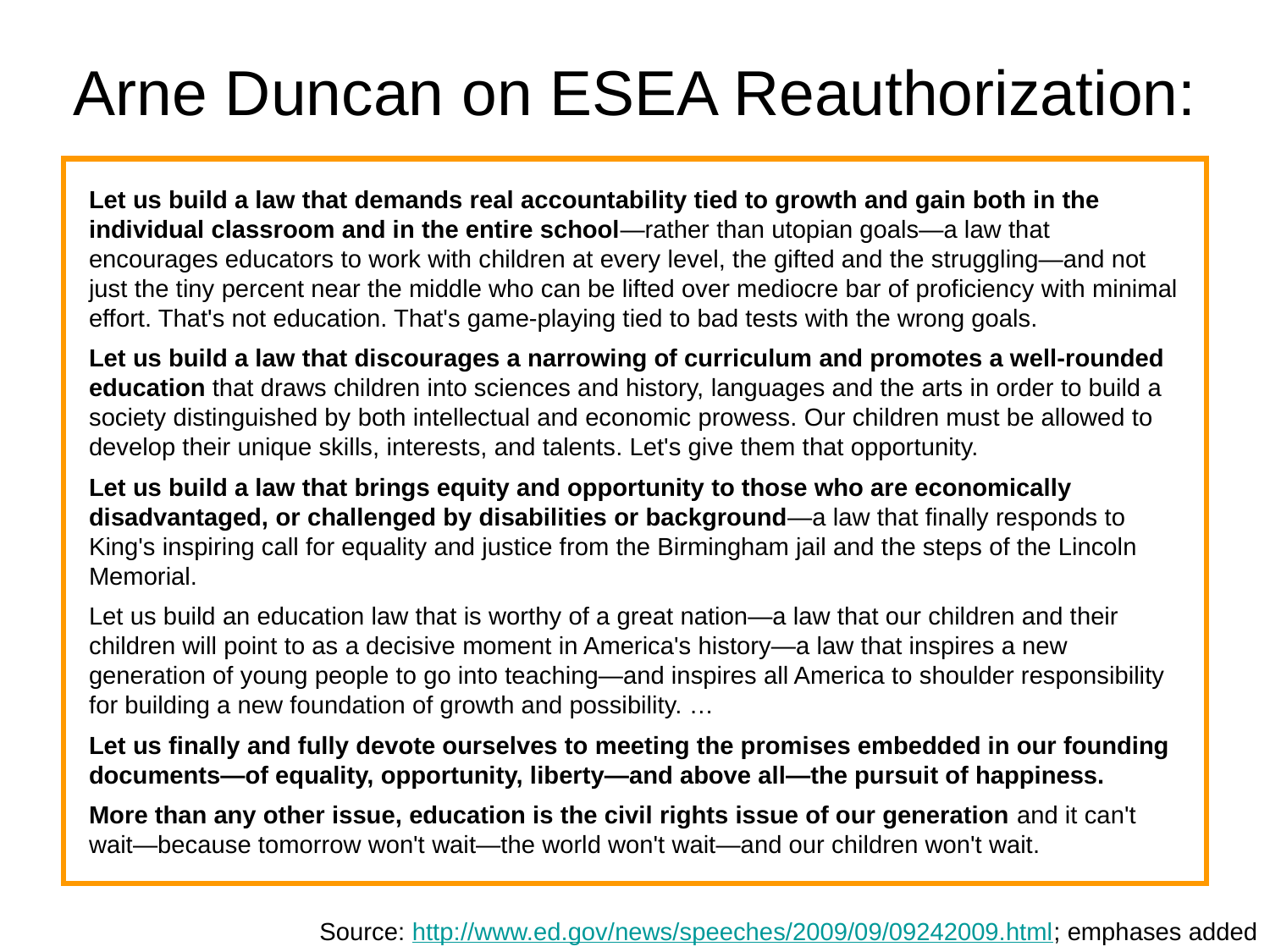

# Arne Duncan on ESEA Reauthorization:
Let us build a law that demands real accountability tied to growth and gain both in the individual classroom and in the entire school—rather than utopian goals—a law that encourages educators to work with children at every level, the gifted and the struggling—and not just the tiny percent near the middle who can be lifted over mediocre bar of proficiency with minimal effort. That's not education. That's game-playing tied to bad tests with the wrong goals.
Let us build a law that discourages a narrowing of curriculum and promotes a well-rounded education that draws children into sciences and history, languages and the arts in order to build a society distinguished by both intellectual and economic prowess. Our children must be allowed to develop their unique skills, interests, and talents. Let's give them that opportunity.
Let us build a law that brings equity and opportunity to those who are economically disadvantaged, or challenged by disabilities or background—a law that finally responds to King's inspiring call for equality and justice from the Birmingham jail and the steps of the Lincoln Memorial.
Let us build an education law that is worthy of a great nation—a law that our children and their children will point to as a decisive moment in America's history—a law that inspires a new generation of young people to go into teaching—and inspires all America to shoulder responsibility for building a new foundation of growth and possibility. …
Let us finally and fully devote ourselves to meeting the promises embedded in our founding documents—of equality, opportunity, liberty—and above all—the pursuit of happiness.
More than any other issue, education is the civil rights issue of our generation and it can't wait—because tomorrow won't wait—the world won't wait—and our children won't wait.
Source: http://www.ed.gov/news/speeches/2009/09/09242009.html; emphases added